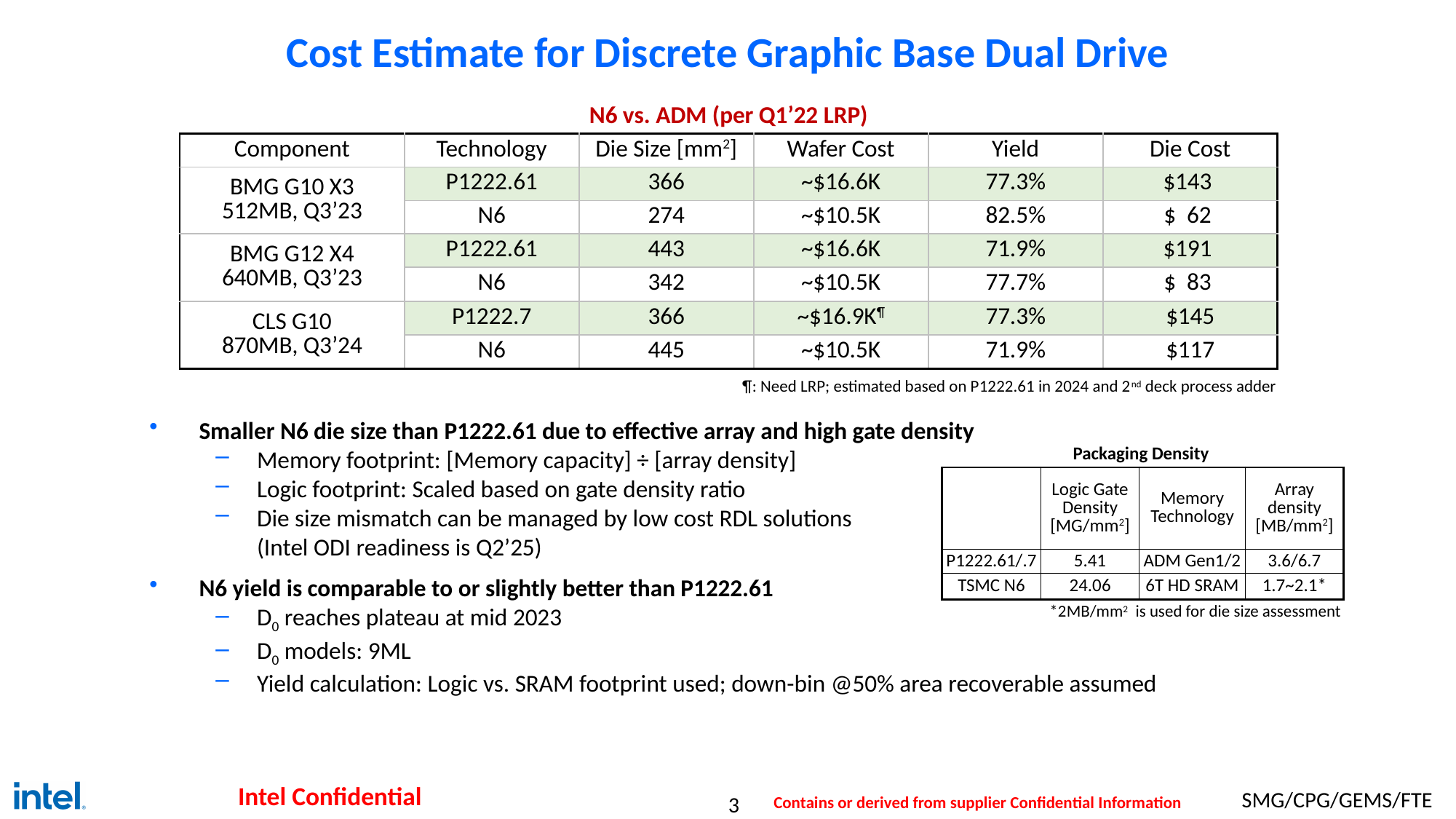

# Cost Estimate for Discrete Graphic Base Dual Drive
| N6 vs. ADM (per Q1’22 LRP) |  |  |  |  |  |
| --- | --- | --- | --- | --- | --- |
| Component | Technology | Die Size [mm2] | Wafer Cost | Yield | Die Cost |
| BMG G10 X3 512MB, Q3’23 | P1222.61 | 366 | ~$16.6K | 77.3% | $143 |
|  | N6 | 274 | ~$10.5K | 82.5% | $ 62 |
| BMG G12 X4 640MB, Q3’23 | P1222.61 | 443 | ~$16.6K | 71.9% | $191 |
|  | N6 | 342 | ~$10.5K | 77.7% | $ 83 |
| CLS G10 870MB, Q3’24 | P1222.7 | 366 | ~$16.9K¶ | 77.3% | $145 |
|  | N6 | 445 | ~$10.5K | 71.9% | $117 |
¶: Need LRP; estimated based on P1222.61 in 2024 and 2nd deck process adder
Smaller N6 die size than P1222.61 due to effective array and high gate density
Memory footprint: [Memory capacity] ÷ [array density]
Logic footprint: Scaled based on gate density ratio
Die size mismatch can be managed by low cost RDL solutions
(Intel ODI readiness is Q2’25)
N6 yield is comparable to or slightly better than P1222.61
D0 reaches plateau at mid 2023
D0 models: 9ML
Yield calculation: Logic vs. SRAM footprint used; down-bin @50% area recoverable assumed
| Packaging Density |  |  |  |
| --- | --- | --- | --- |
|  | Logic Gate Density [MG/mm2] | Memory Technology | Array density [MB/mm2] |
| P1222.61/.7 | 5.41 | ADM Gen1/2 | 3.6/6.7 |
| TSMC N6 | 24.06 | 6T HD SRAM | 1.7~2.1\* |
*2MB/mm2  is used for die size assessment